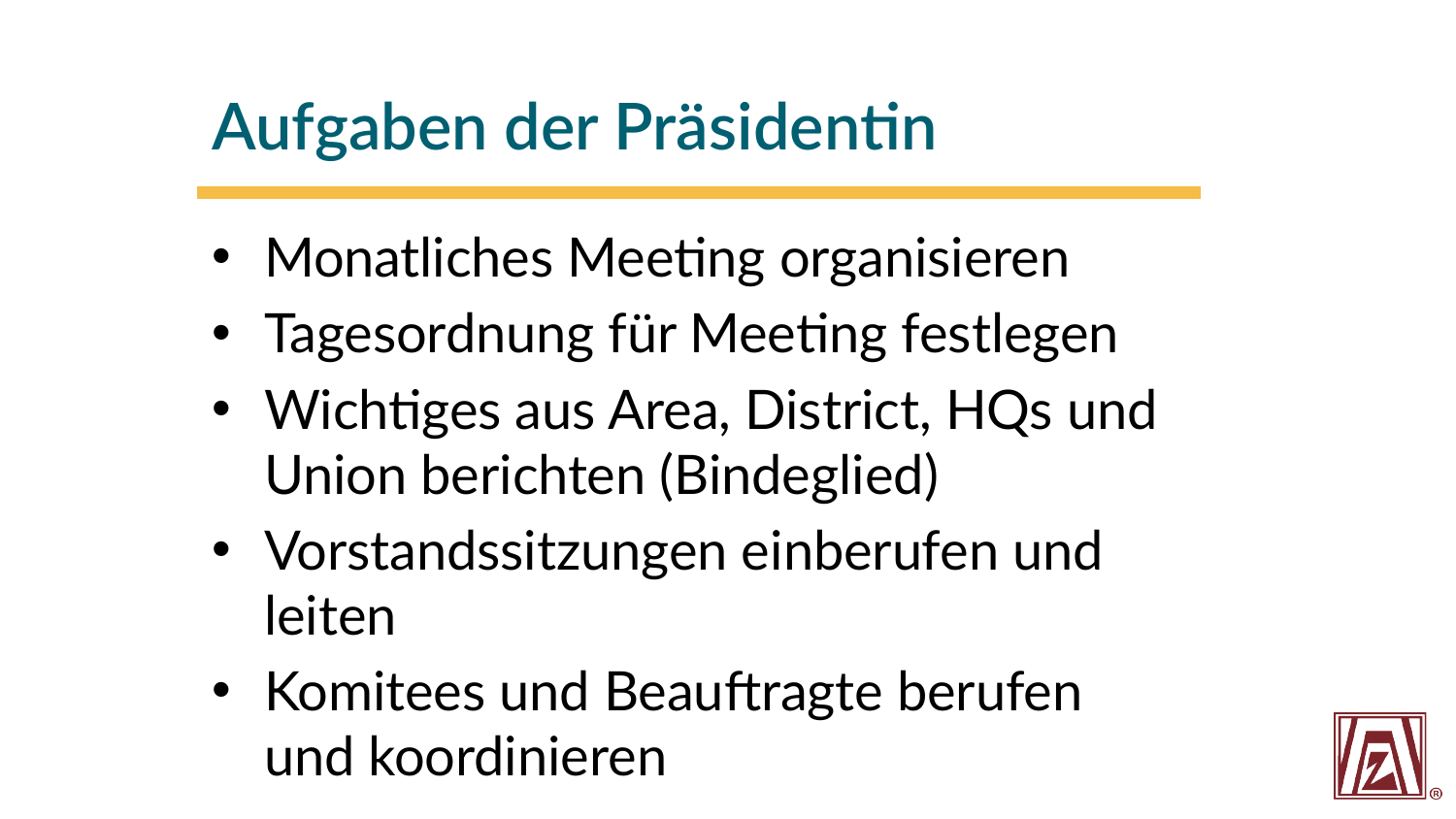

# Aufgaben der Präsidentin
Monatliches Meeting organisieren
Tagesordnung für Meeting festlegen
Wichtiges aus Area, District, HQs und Union berichten (Bindeglied)
Vorstandssitzungen einberufen und leiten
Komitees und Beauftragte berufen und koordinieren